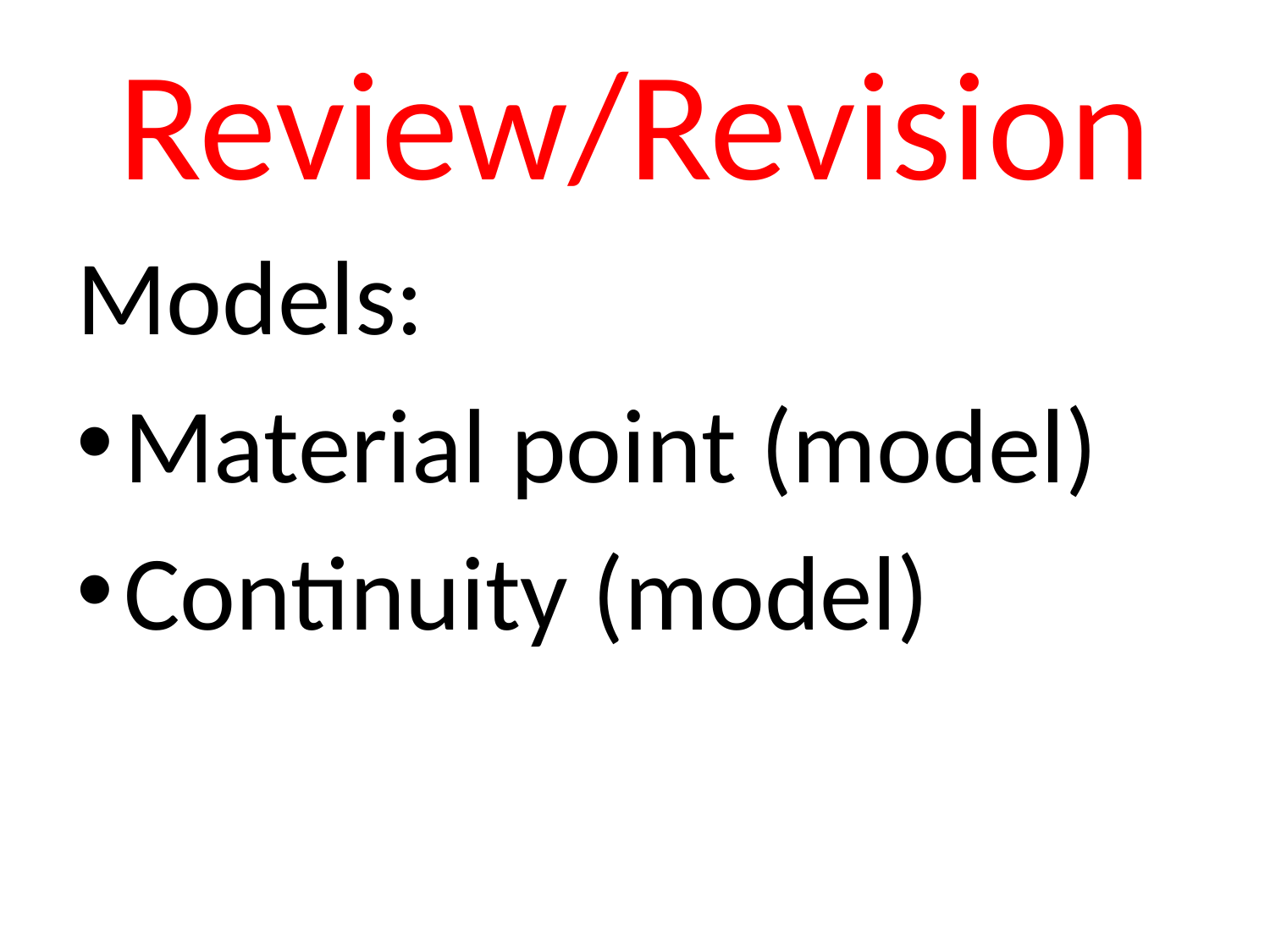

# Review/Revision
Models:
Material point (model)
Continuity (model)